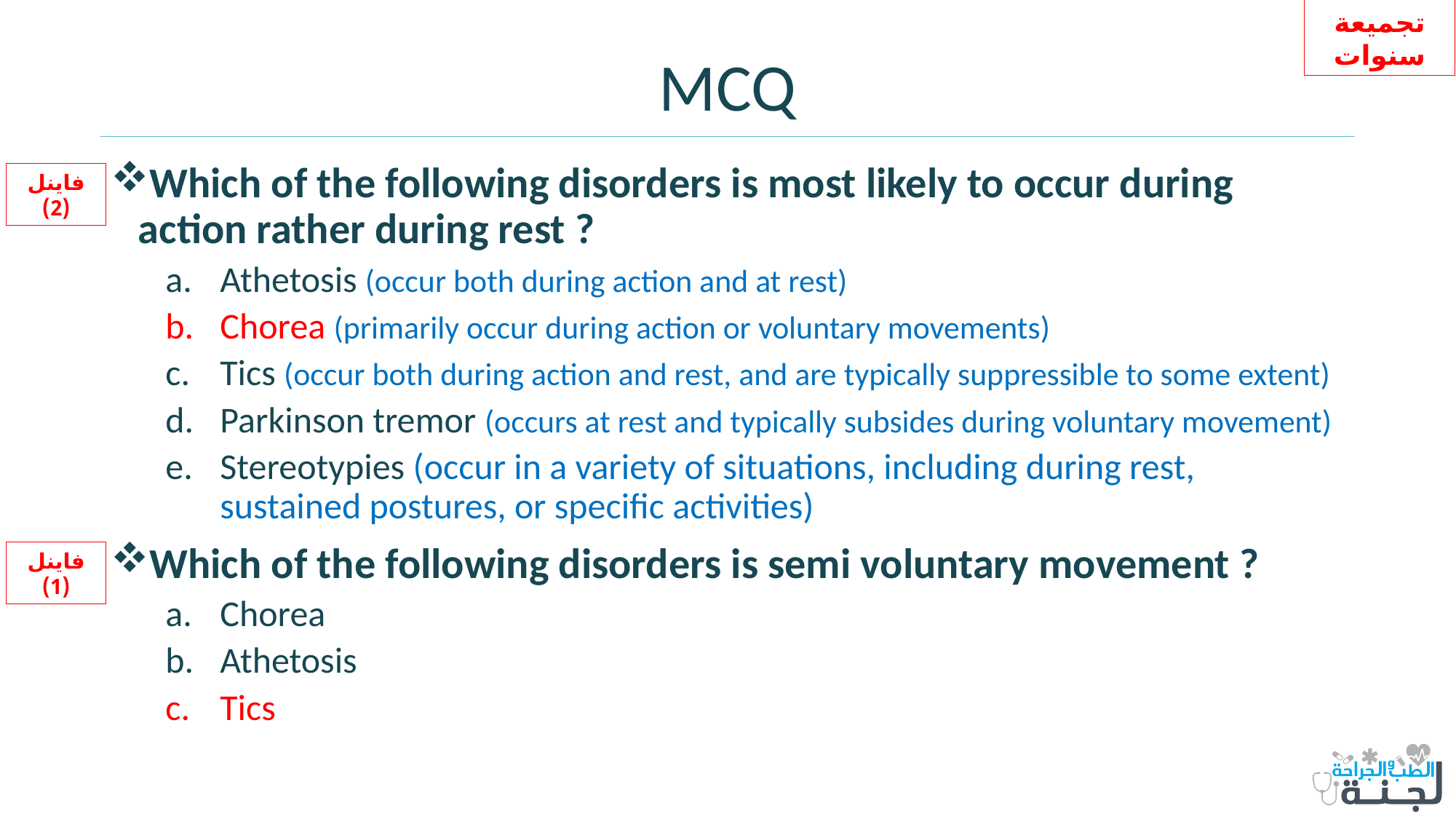

تجميعة سنوات
# MCQ
Which of the following disorders is most likely to occur during action rather during rest ?
Athetosis (occur both during action and at rest)
Chorea (primarily occur during action or voluntary movements)
Tics (occur both during action and rest, and are typically suppressible to some extent)
Parkinson tremor (occurs at rest and typically subsides during voluntary movement)
Stereotypies (occur in a variety of situations, including during rest, sustained postures, or specific activities)
Which of the following disorders is semi voluntary movement ?
Chorea
Athetosis
Tics
فاينل (2)
فاينل (1)